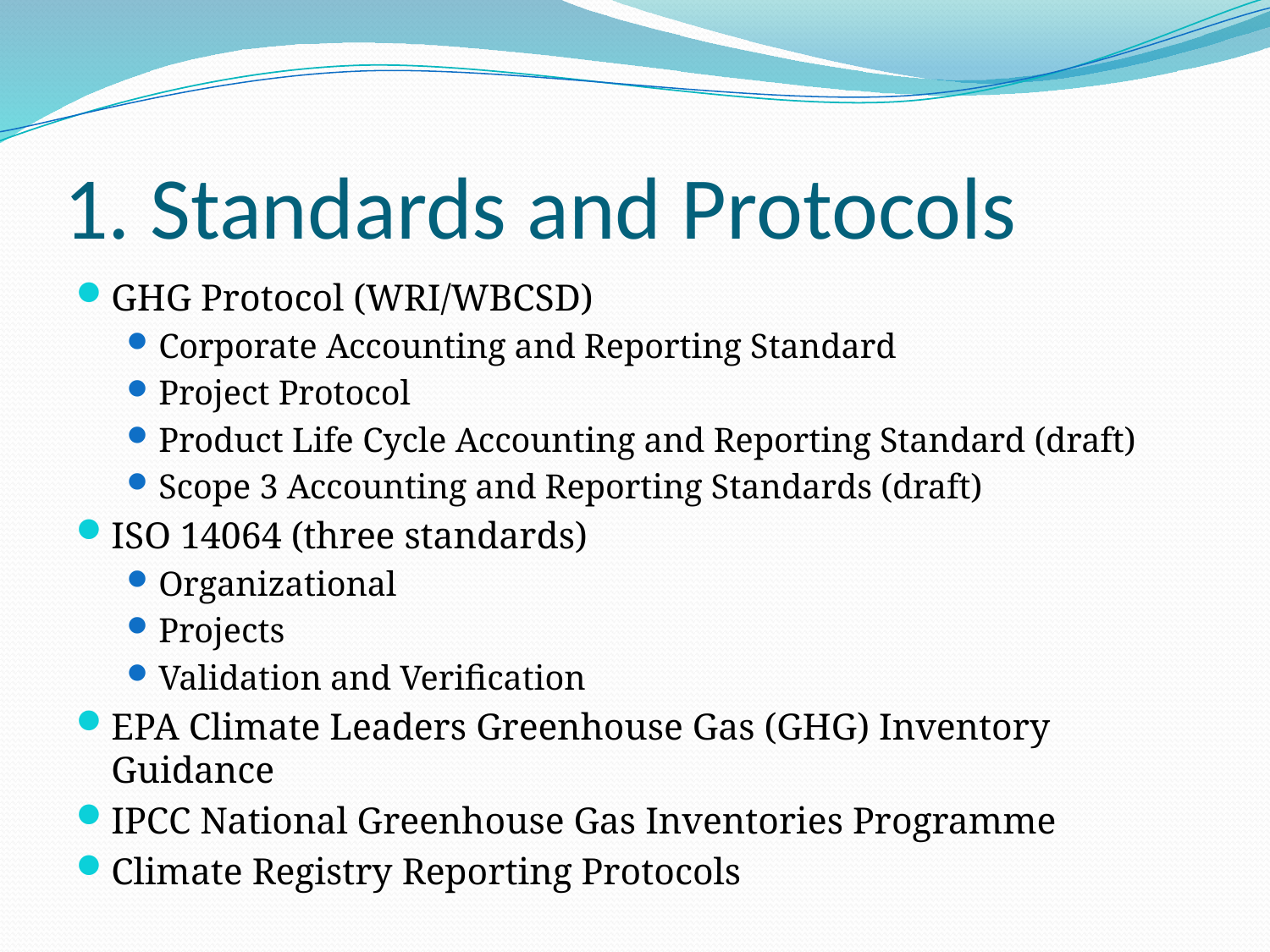

# 1. Standards and Protocols
GHG Protocol (WRI/WBCSD)
Corporate Accounting and Reporting Standard
Project Protocol
Product Life Cycle Accounting and Reporting Standard (draft)
Scope 3 Accounting and Reporting Standards (draft)
ISO 14064 (three standards)
Organizational
Projects
Validation and Verification
EPA Climate Leaders Greenhouse Gas (GHG) Inventory Guidance
IPCC National Greenhouse Gas Inventories Programme
Climate Registry Reporting Protocols